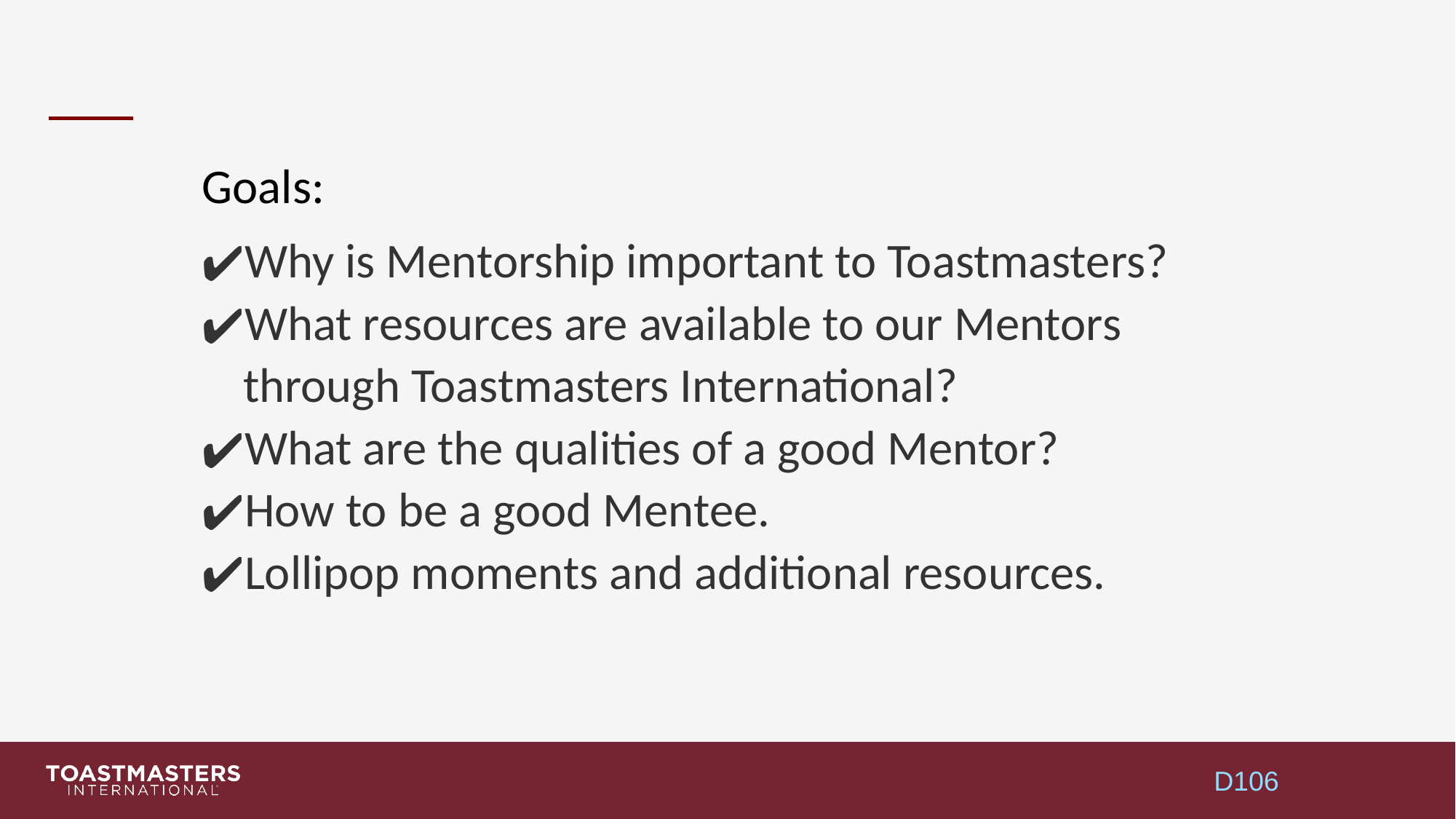

Goals:
Why is Mentorship important to Toastmasters?
What resources are available to our Mentors through Toastmasters International?
What are the qualities of a good Mentor?
How to be a good Mentee.
Lollipop moments and additional resources.
D106